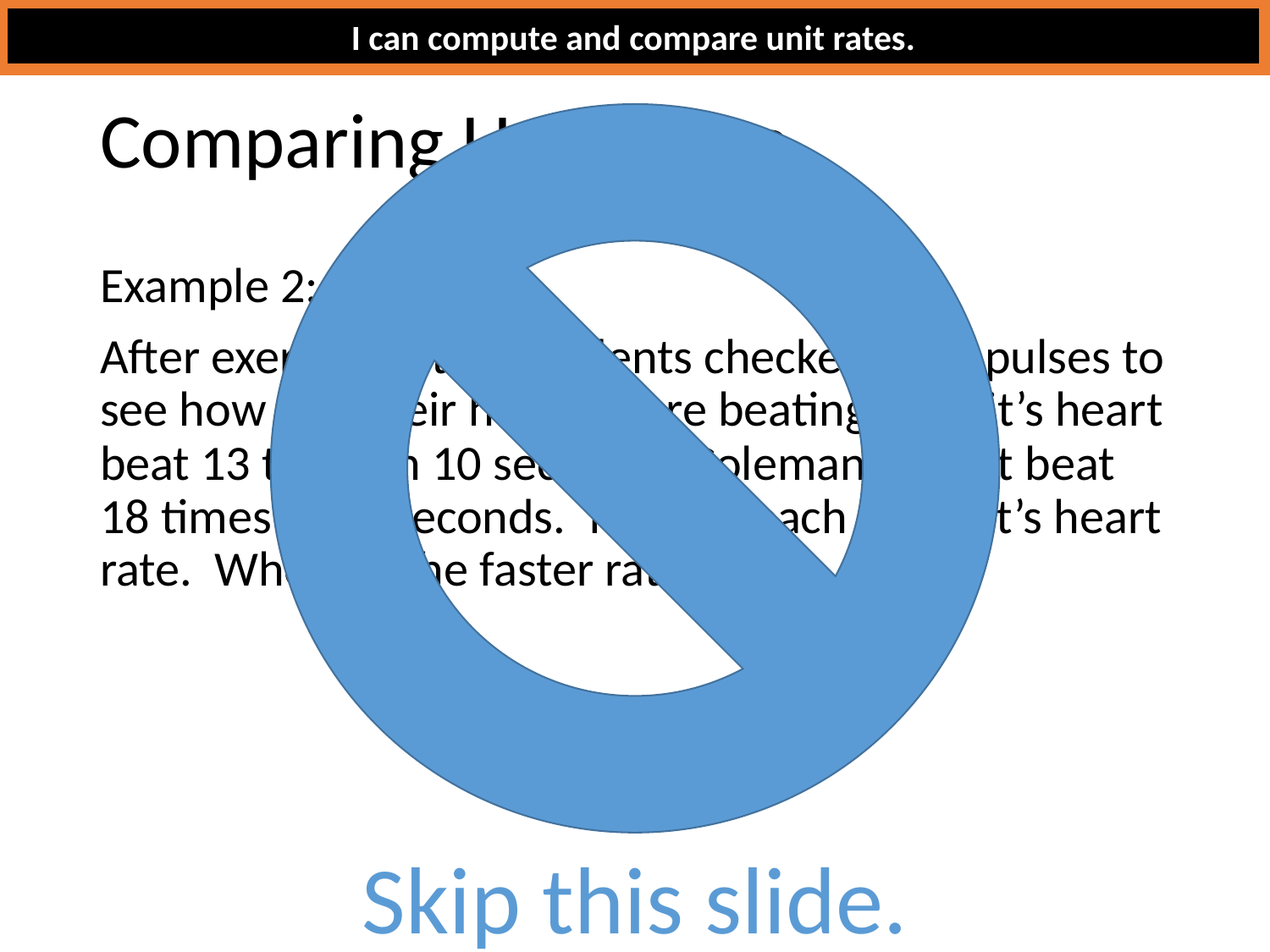

I can compute and compare unit rates.
# Comparing Unit Rates

Example 2:
After exercising, two students checked their pulses to see how fast their hearts were beating.  Marit’s heart beat 13 times in 10 seconds.  Coleman’s heart beat 18 times in 15 seconds.  Identify each student’s heart rate.  Who has the faster rate?
Skip this slide.